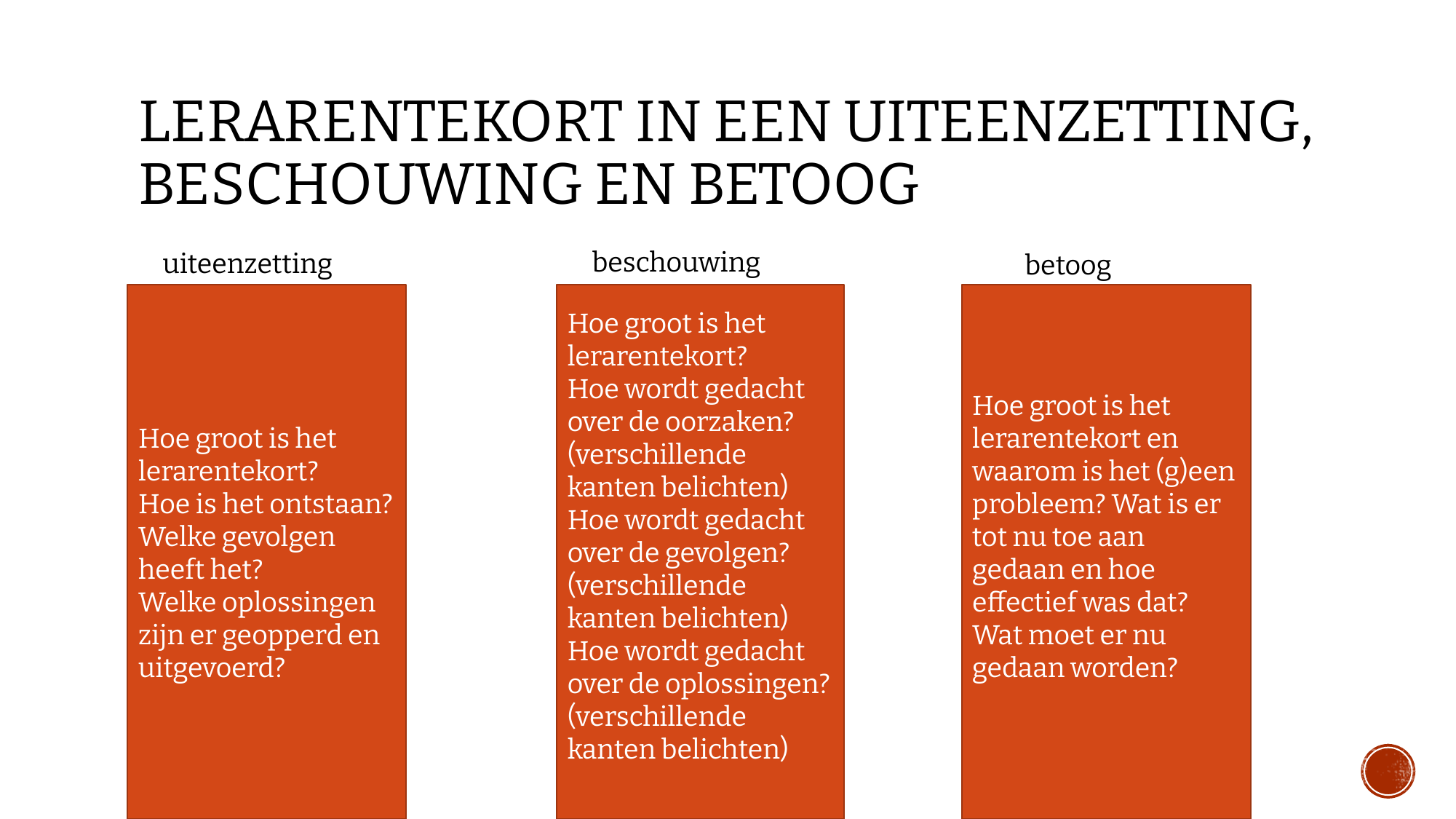

# Lerarentekort in een uiteenzetting, beschouwing en betoog
beschouwing
uiteenzetting
betoog
Hoe groot is het lerarentekort?
Hoe wordt gedacht over de oorzaken? (verschillende kanten belichten)
Hoe wordt gedacht over de gevolgen? (verschillende kanten belichten)
Hoe wordt gedacht over de oplossingen? (verschillende kanten belichten)

Hoe groot is het lerarentekort en waarom is het (g)een probleem? Wat is er tot nu toe aan gedaan en hoe effectief was dat?
Wat moet er nu gedaan worden?

Hoe groot is het lerarentekort?
Hoe is het ontstaan?
Welke gevolgen heeft het?
Welke oplossingen zijn er geopperd en uitgevoerd?